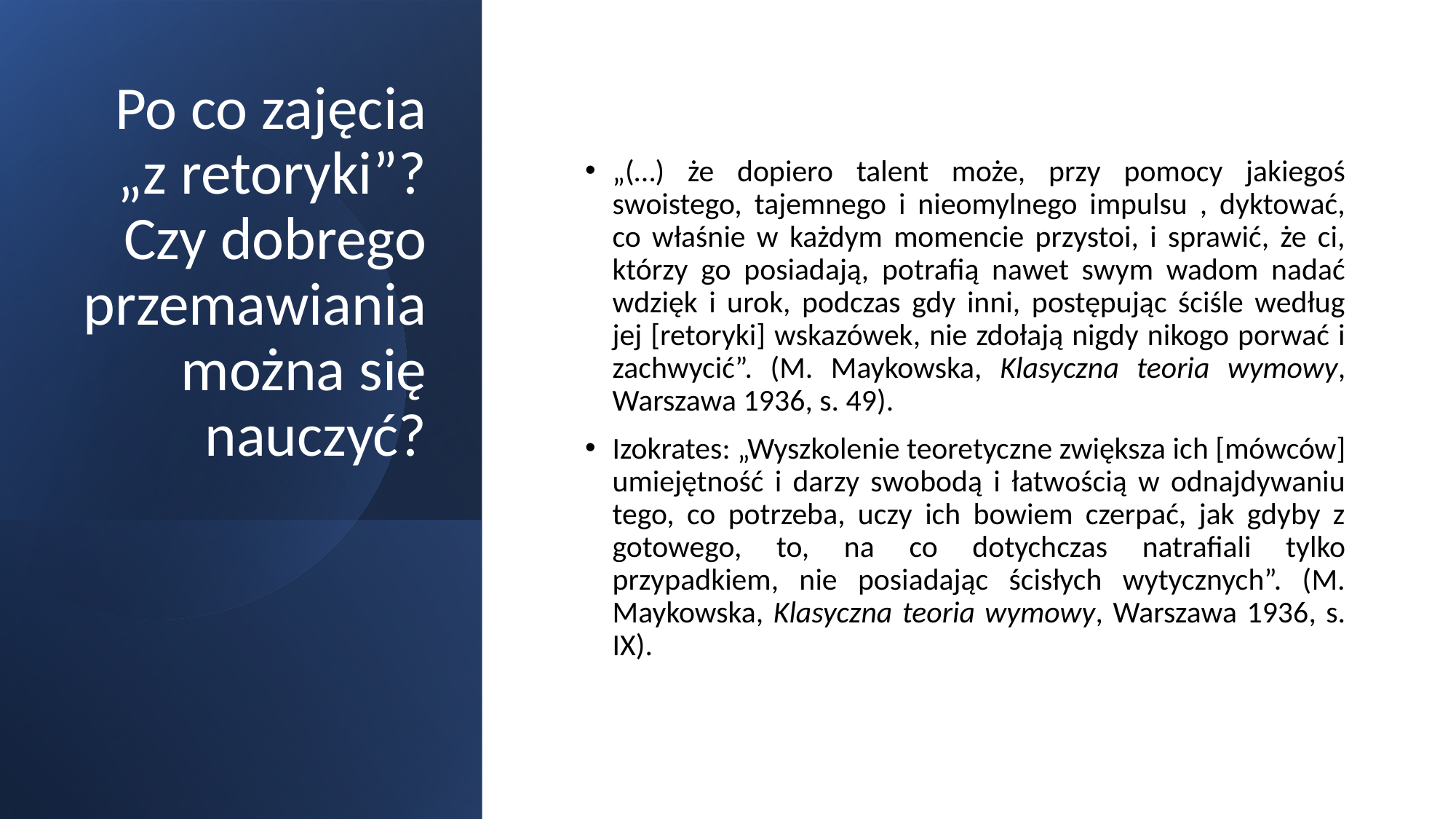

# Po co zajęcia „z retoryki”? Czy dobrego przemawiania można się nauczyć?
„(…) że dopiero talent może, przy pomocy jakiegoś swoistego, tajemnego i nieomylnego impulsu , dyktować, co właśnie w każdym momencie przystoi, i sprawić, że ci, którzy go posiadają, potrafią nawet swym wadom nadać wdzięk i urok, podczas gdy inni, postępując ściśle według jej [retoryki] wskazówek, nie zdołają nigdy nikogo porwać i zachwycić”. (M. Maykowska, Klasyczna teoria wymowy, Warszawa 1936, s. 49).
Izokrates: „Wyszkolenie teoretyczne zwiększa ich [mówców] umiejętność i darzy swobodą i łatwością w odnajdywaniu tego, co potrzeba, uczy ich bowiem czerpać, jak gdyby z gotowego, to, na co dotychczas natrafiali tylko przypadkiem, nie posiadając ścisłych wytycznych”. (M. Maykowska, Klasyczna teoria wymowy, Warszawa 1936, s. IX).